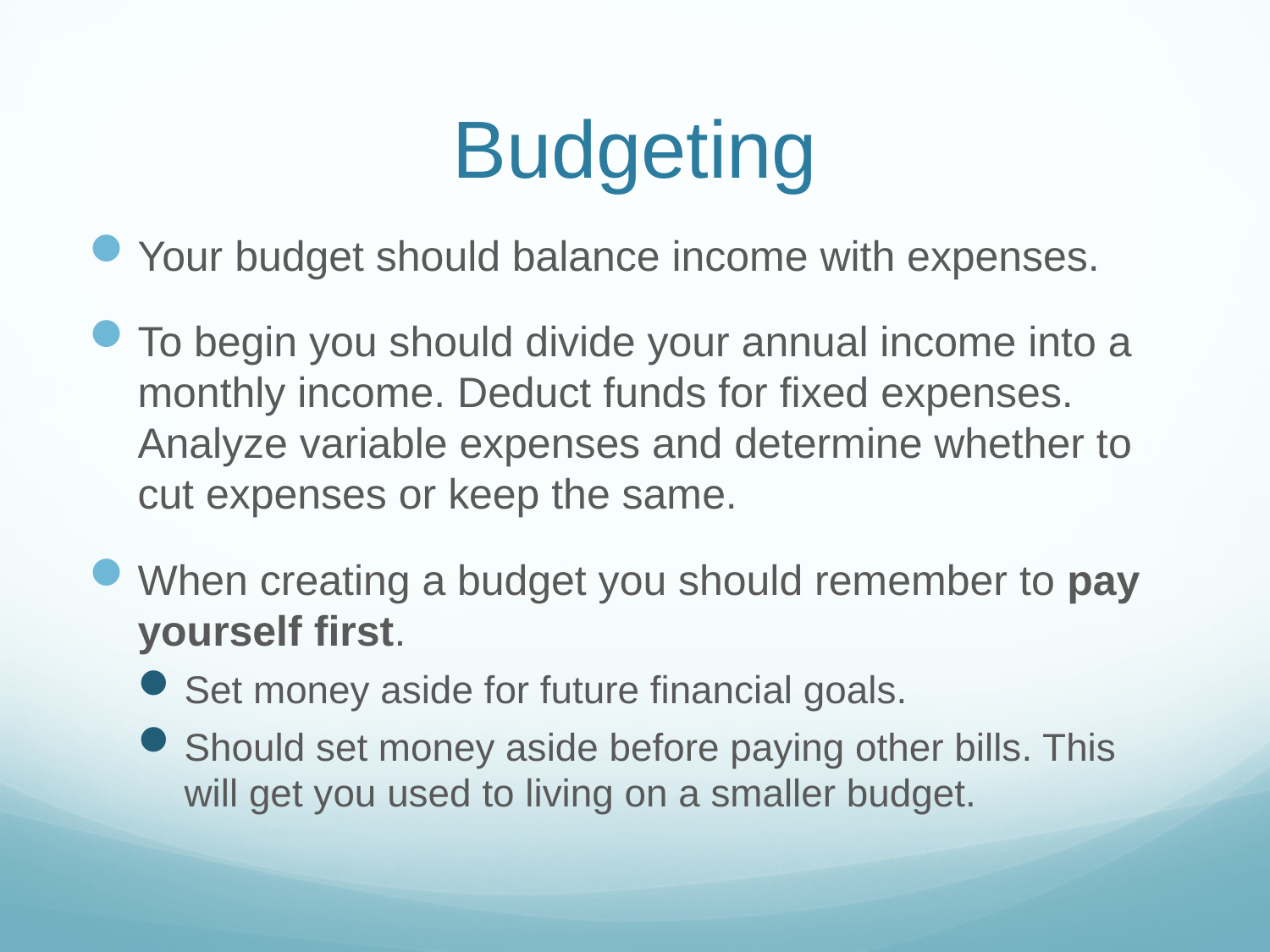

# Budgeting
Your budget should balance income with expenses.
To begin you should divide your annual income into a monthly income. Deduct funds for fixed expenses. Analyze variable expenses and determine whether to cut expenses or keep the same.
When creating a budget you should remember to pay yourself first.
Set money aside for future financial goals.
Should set money aside before paying other bills. This will get you used to living on a smaller budget.